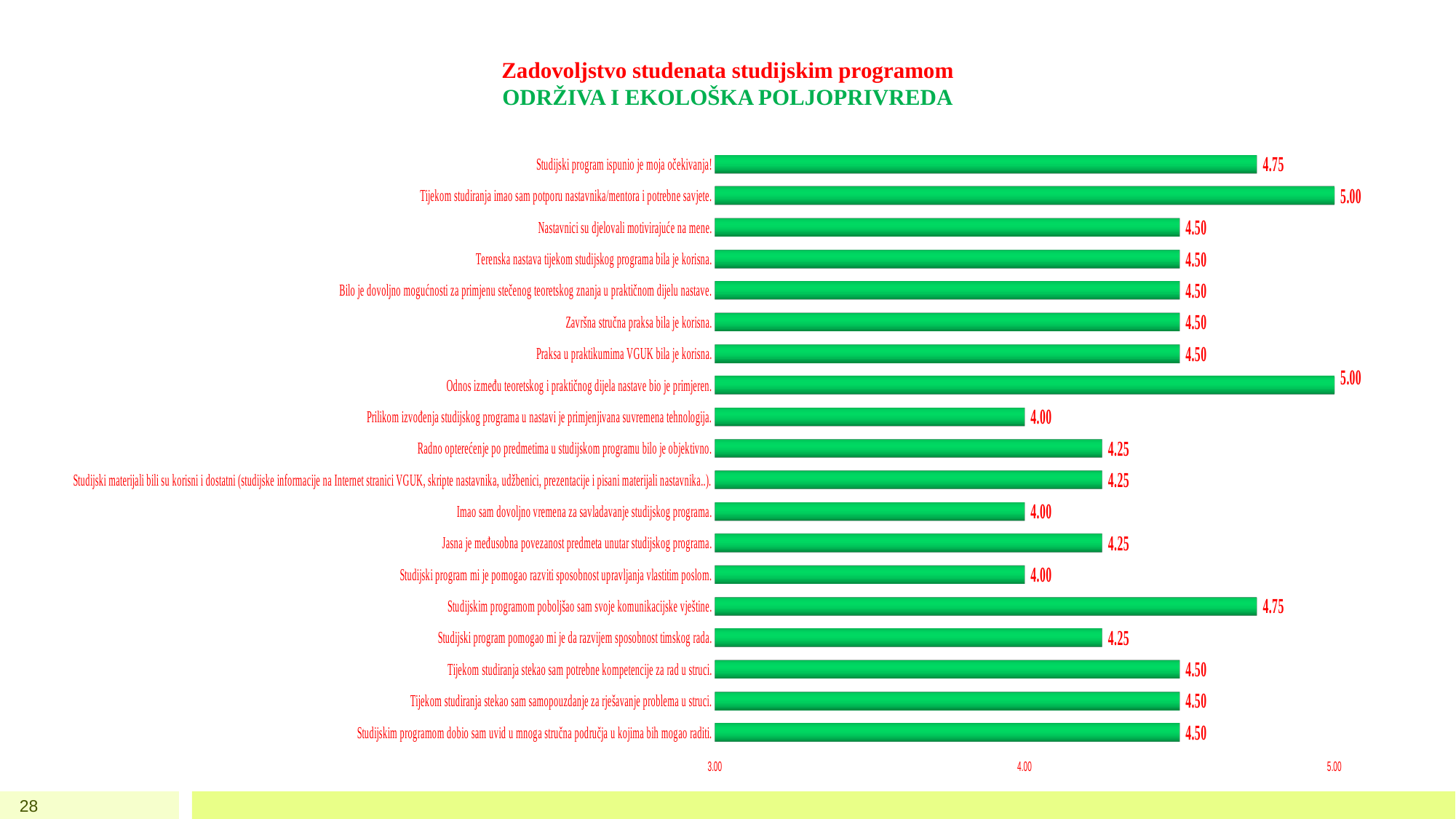

# Zadovoljstvo studenata studijskim programom ODRŽIVA I EKOLOŠKA POLJOPRIVREDA

[unsupported chart]

28